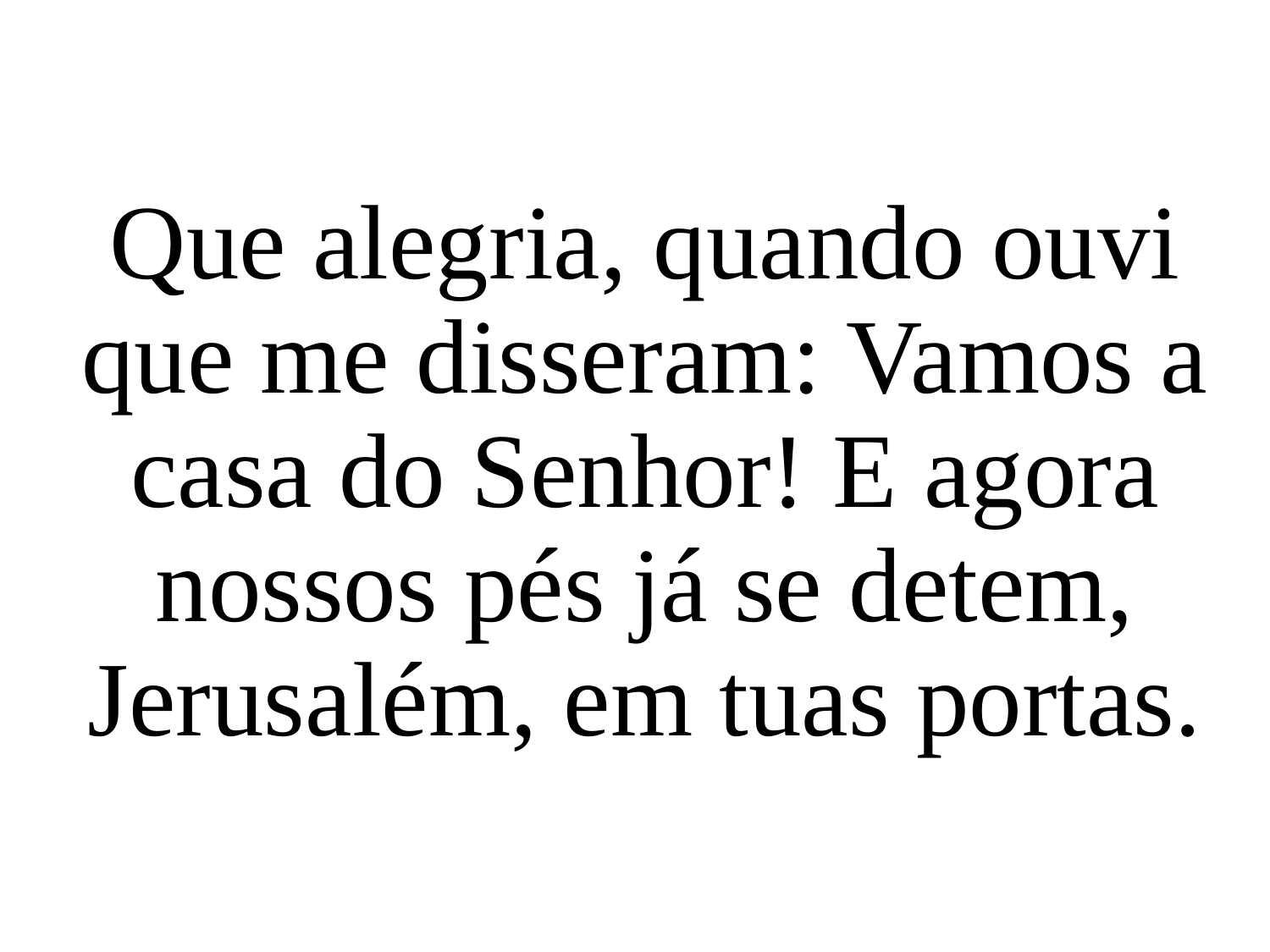

Que alegria, quando ouvi que me disseram: Vamos a casa do Senhor! E agora nossos pés já se detem, Jerusalém, em tuas portas.
# Canto de abertura